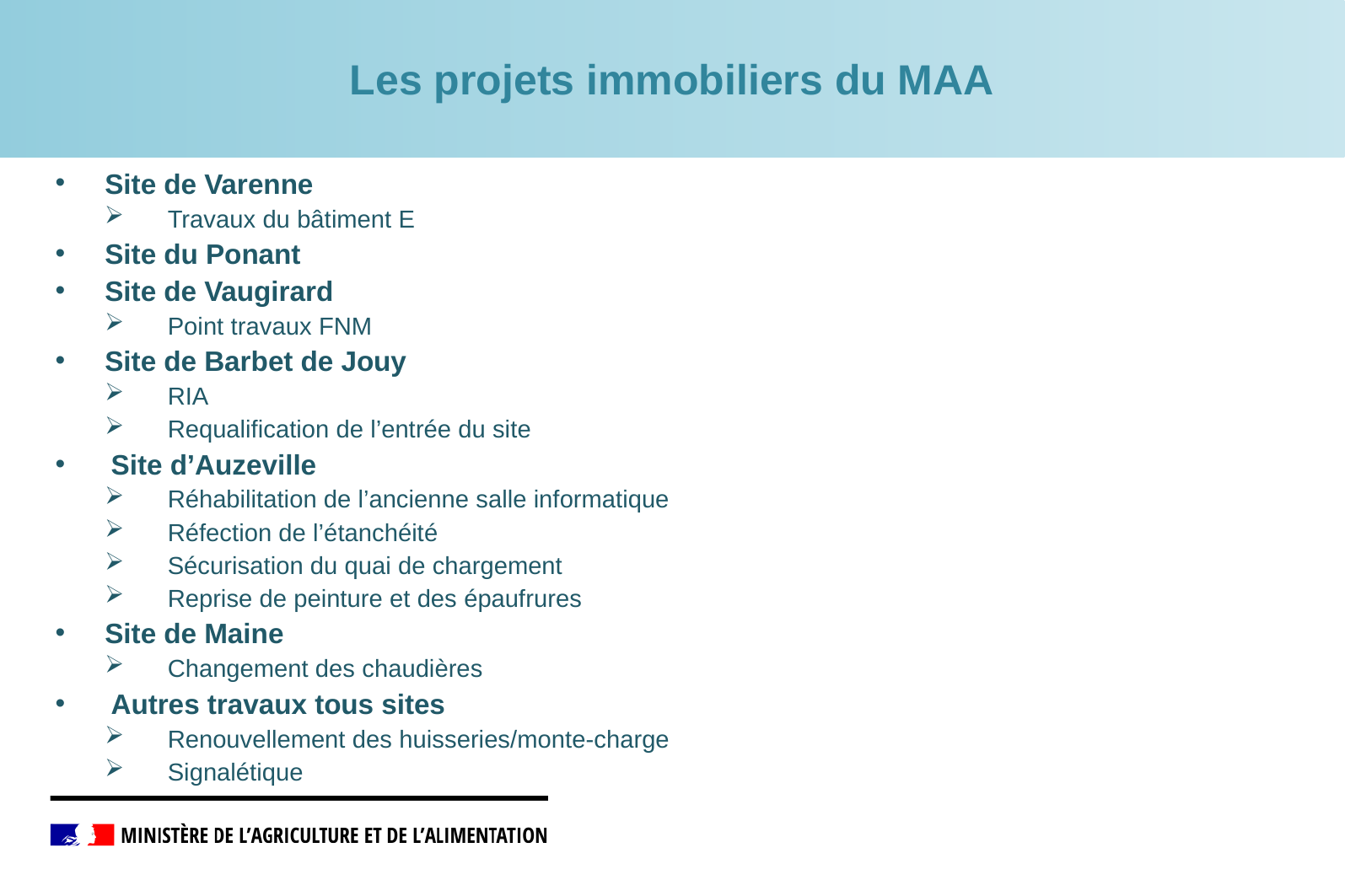

Les projets immobiliers du MAA
Site de Varenne
Travaux du bâtiment E
Site du Ponant
Site de Vaugirard
Point travaux FNM
Site de Barbet de Jouy
RIA
Requalification de l’entrée du site
Site d’Auzeville
Réhabilitation de l’ancienne salle informatique
Réfection de l’étanchéité
Sécurisation du quai de chargement
Reprise de peinture et des épaufrures
Site de Maine
Changement des chaudières
Autres travaux tous sites
Renouvellement des huisseries/monte-charge
Signalétique